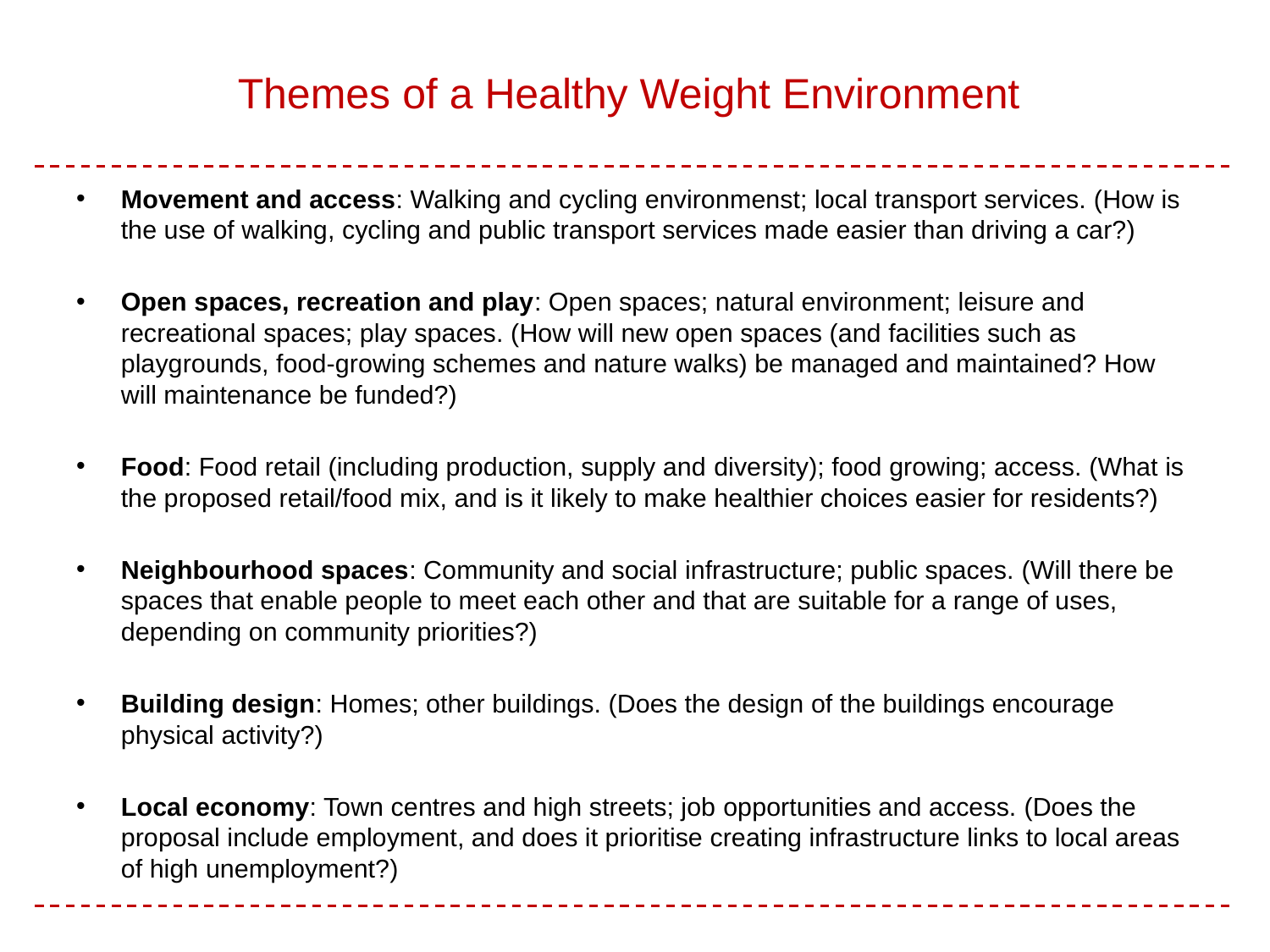

# Themes of a Healthy Weight Environment
Movement and access: Walking and cycling environmenst; local transport services. (How is the use of walking, cycling and public transport services made easier than driving a car?)

Open spaces, recreation and play: Open spaces; natural environment; leisure and recreational spaces; play spaces. (How will new open spaces (and facilities such as playgrounds, food-growing schemes and nature walks) be managed and maintained? How will maintenance be funded?)

Food: Food retail (including production, supply and diversity); food growing; access. (What is the proposed retail/food mix, and is it likely to make healthier choices easier for residents?)

Neighbourhood spaces: Community and social infrastructure; public spaces. (Will there be spaces that enable people to meet each other and that are suitable for a range of uses, depending on community priorities?)

Building design: Homes; other buildings. (Does the design of the buildings encourage physical activity?)

Local economy: Town centres and high streets; job opportunities and access. (Does the proposal include employment, and does it prioritise creating infrastructure links to local areas of high unemployment?)